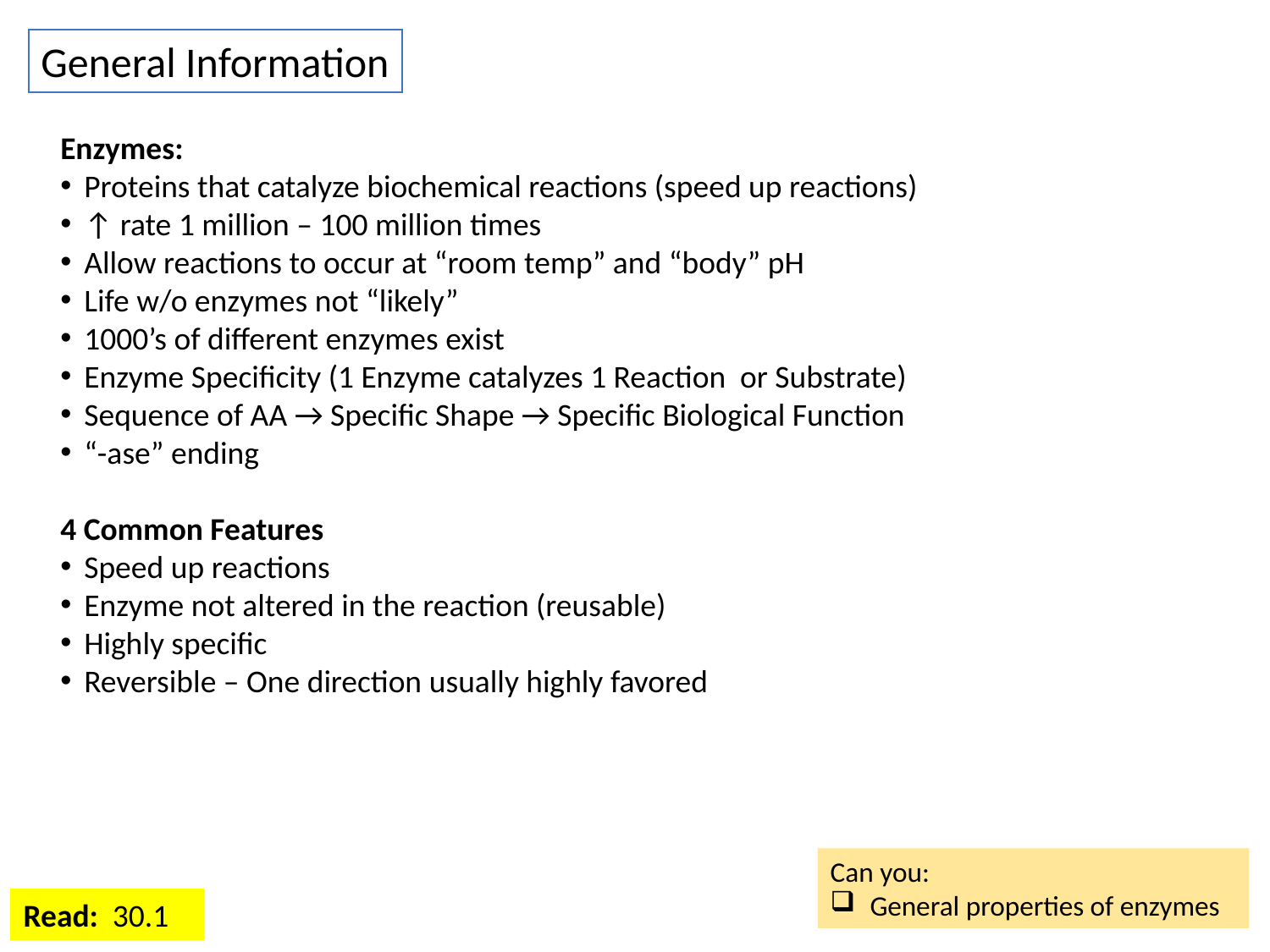

General Information
Enzymes:
Proteins that catalyze biochemical reactions (speed up reactions)
↑ rate 1 million – 100 million times
Allow reactions to occur at “room temp” and “body” pH
Life w/o enzymes not “likely”
1000’s of different enzymes exist
Enzyme Specificity (1 Enzyme catalyzes 1 Reaction  or Substrate)
Sequence of AA → Specific Shape → Specific Biological Function
“-ase” ending

4 Common Features
Speed up reactions
Enzyme not altered in the reaction (reusable)
Highly specific
Reversible – One direction usually highly favored
Can you:
General properties of enzymes
Read:  30.1